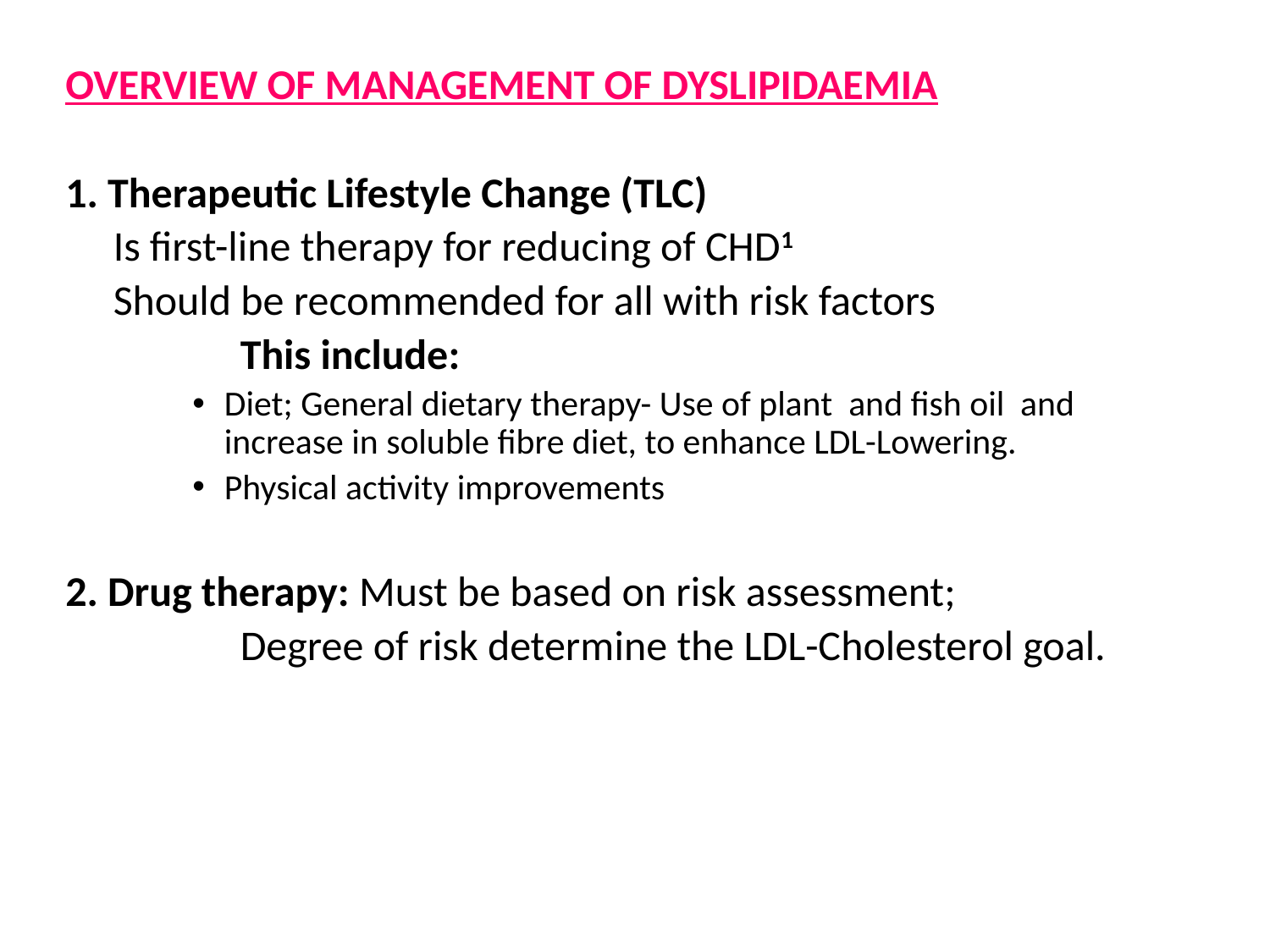

OVERVIEW OF MANAGEMENT OF DYSLIPIDAEMIA

1. Therapeutic Lifestyle Change (TLC)
	Is first-line therapy for reducing of CHD1
	Should be recommended for all with risk factors
		This include:
Diet; General dietary therapy- Use of plant  and fish oil  and increase in soluble fibre diet, to enhance LDL-Lowering.
Physical activity improvements

2. Drug therapy: Must be based on risk assessment;
		Degree of risk determine the LDL-Cholesterol goal.